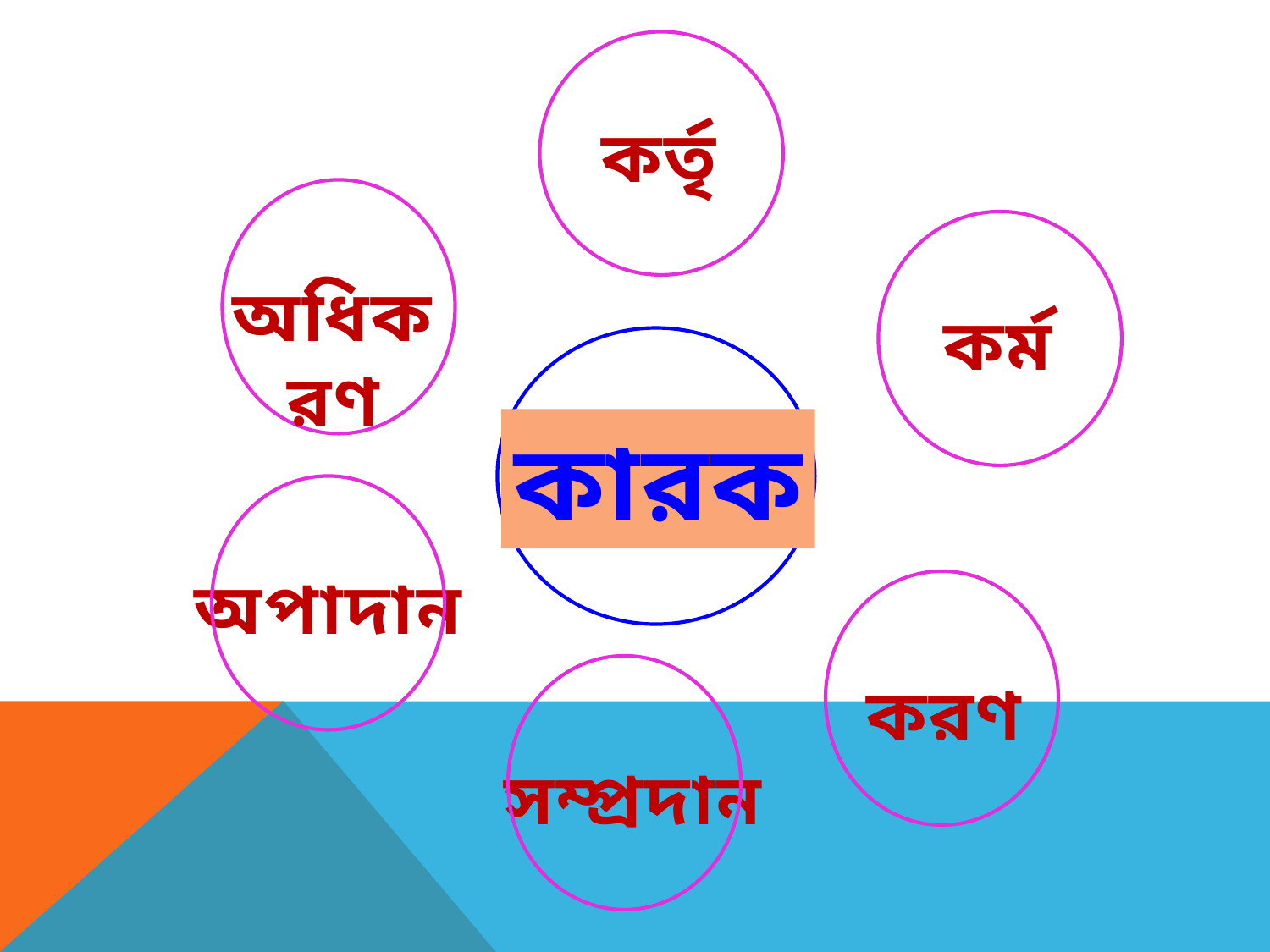

কর্তৃ

অধিকরণ
কর্ম

কারক

অপাদান

করণ
সম্প্রদান